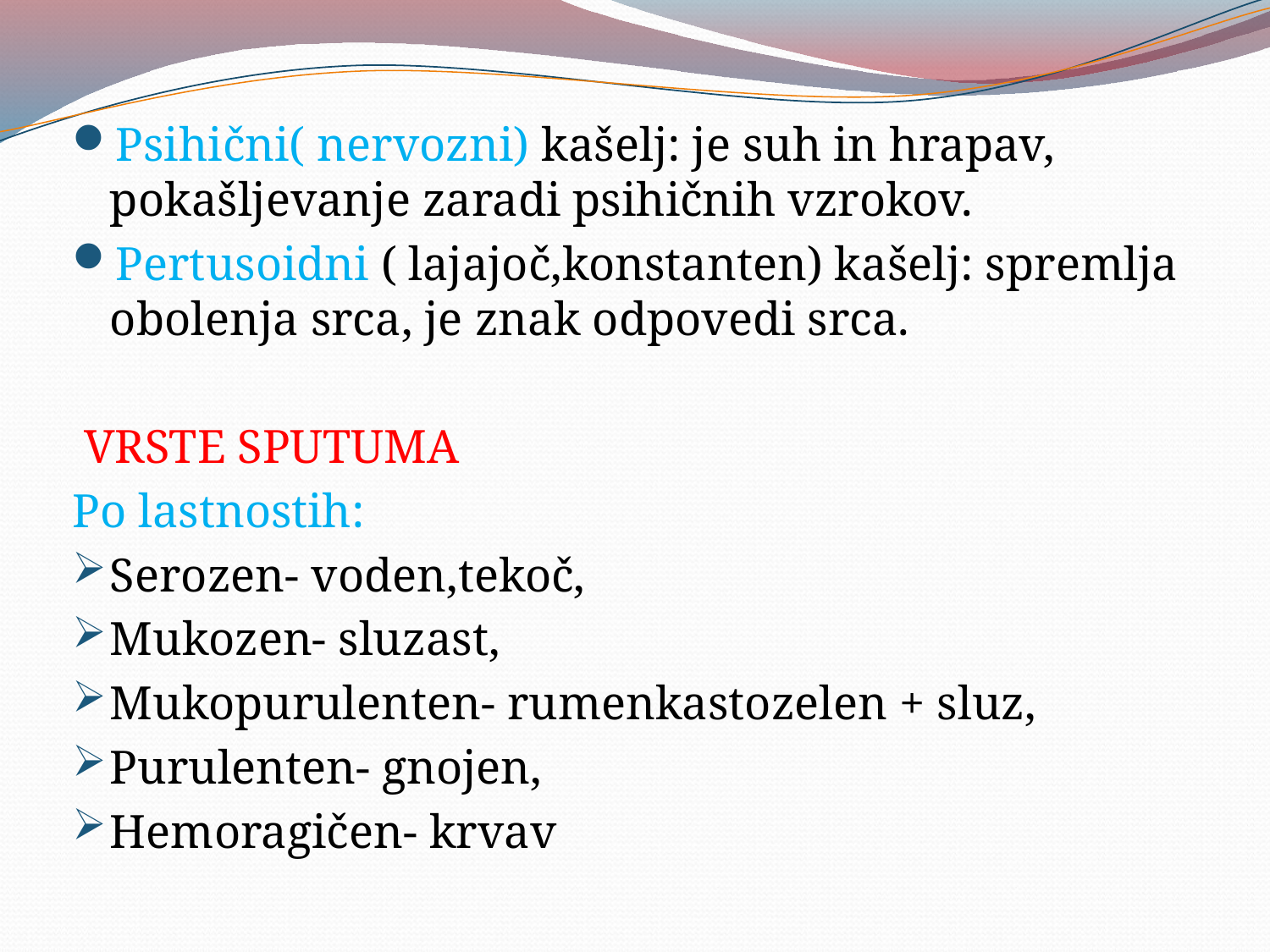

#
Psihični( nervozni) kašelj: je suh in hrapav, pokašljevanje zaradi psihičnih vzrokov.
Pertusoidni ( lajajoč,konstanten) kašelj: spremlja obolenja srca, je znak odpovedi srca.

 VRSTE SPUTUMA
Po lastnostih:
Serozen- voden,tekoč,
Mukozen- sluzast,
Mukopurulenten- rumenkastozelen + sluz,
Purulenten- gnojen,
Hemoragičen- krvav